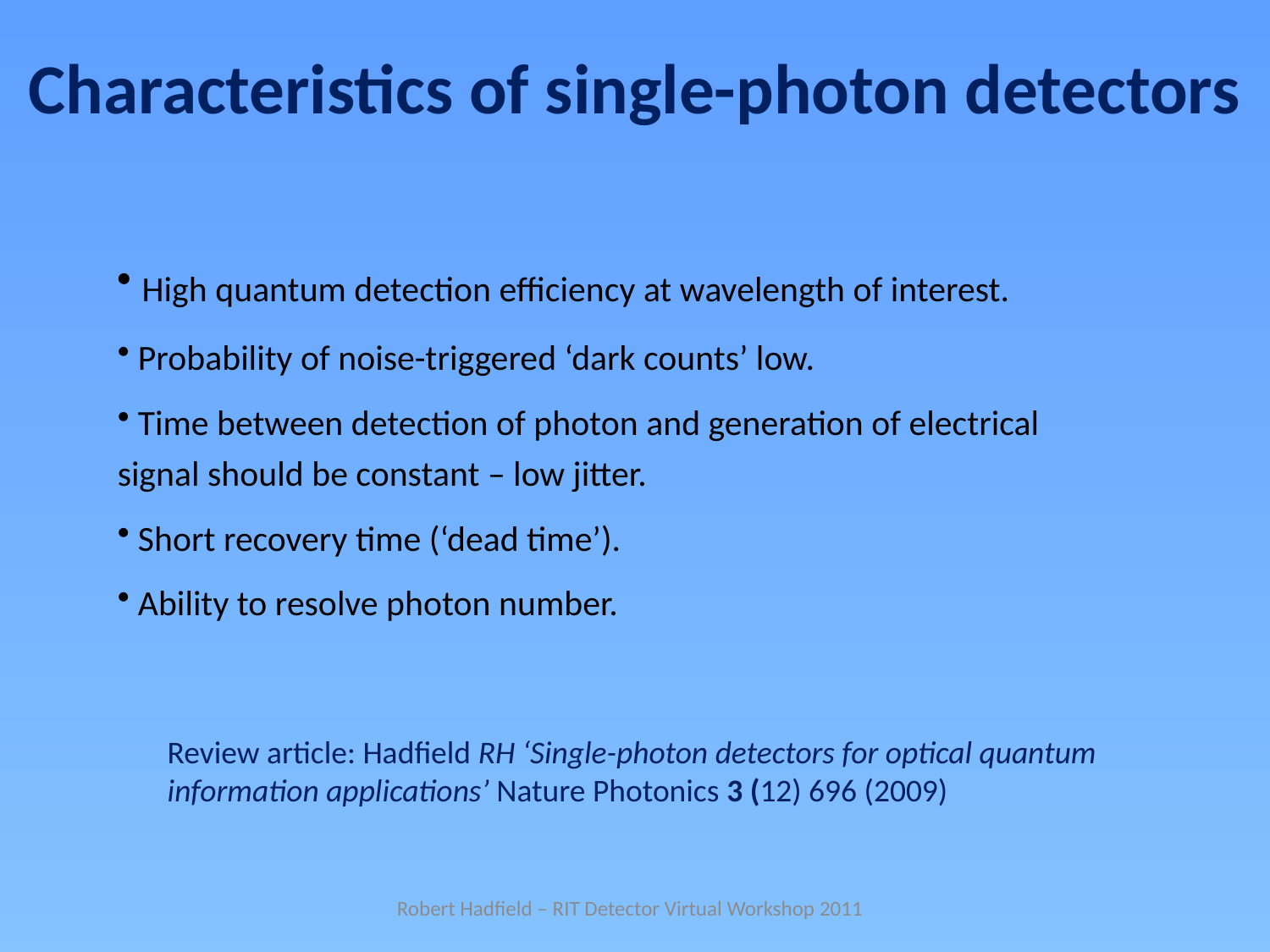

# Characteristics of single-photon detectors

 High quantum detection efficiency at wavelength of interest.
 Probability of noise-triggered ‘dark counts’ low.
 Time between detection of photon and generation of electrical signal should be constant – low jitter.
 Short recovery time (‘dead time’).
 Ability to resolve photon number.
Review article: Hadfield RH ‘Single-photon detectors for optical quantum information applications’ Nature Photonics 3 (12) 696 (2009)
Robert Hadfield – RIT Detector Virtual Workshop 2011